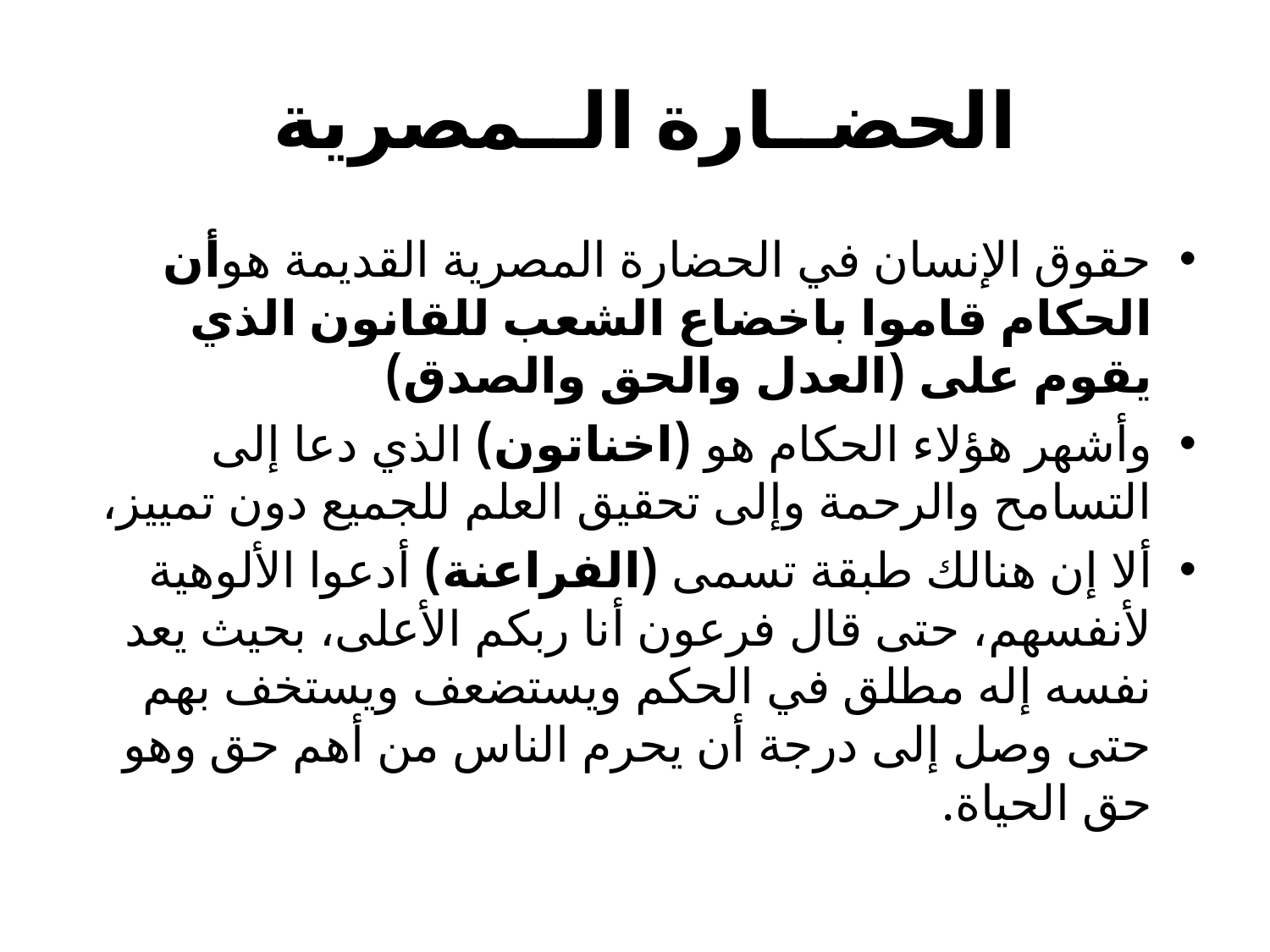

# الحضــارة الــمصرية
حقوق الإنسان في الحضارة المصرية القديمة هوأن الحكام قاموا باخضاع الشعب للقانون الذي يقوم على (العدل والحق والصدق)
وأشهر هؤلاء الحكام هو (اخناتون) الذي دعا إلى التسامح والرحمة وإلى تحقيق العلم للجميع دون تمييز،
ألا إن هنالك طبقة تسمى (الفراعنة) أدعوا الألوهية لأنفسهم، حتى قال فرعون أنا ربكم الأعلى، بحيث يعد نفسه إله مطلق في الحكم ويستضعف ويستخف بهم حتى وصل إلى درجة أن يحرم الناس من أهم حق وهو حق الحياة.